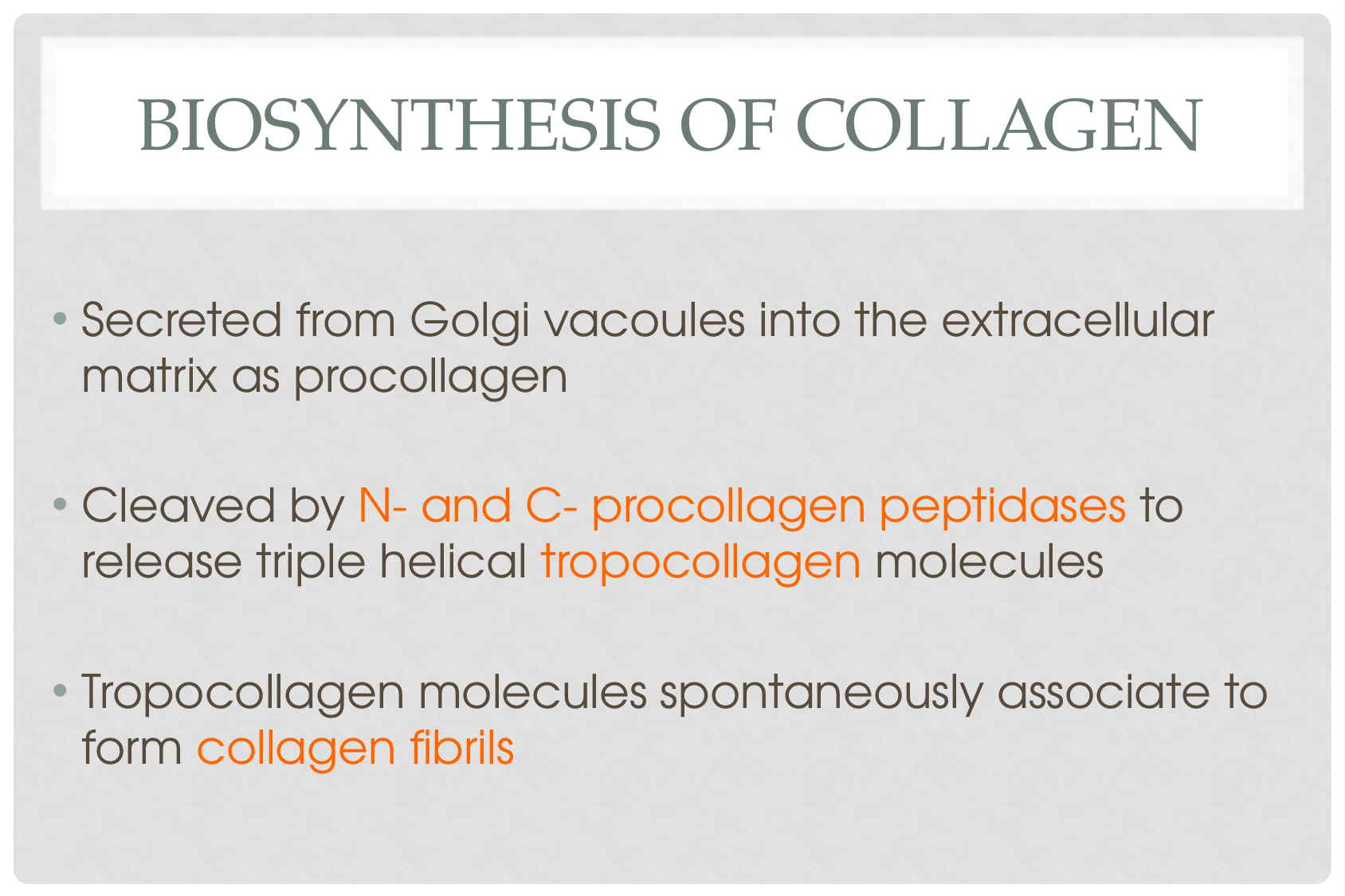

# biosynthesis of collagen

Secreted from Golgi vacoules into the extracellular matrix as procollagen

Cleaved by N- and C- procollagen peptidases to release triple helical tropocollagen molecules

Tropocollagen molecules spontaneously associate to form collagen fibrils